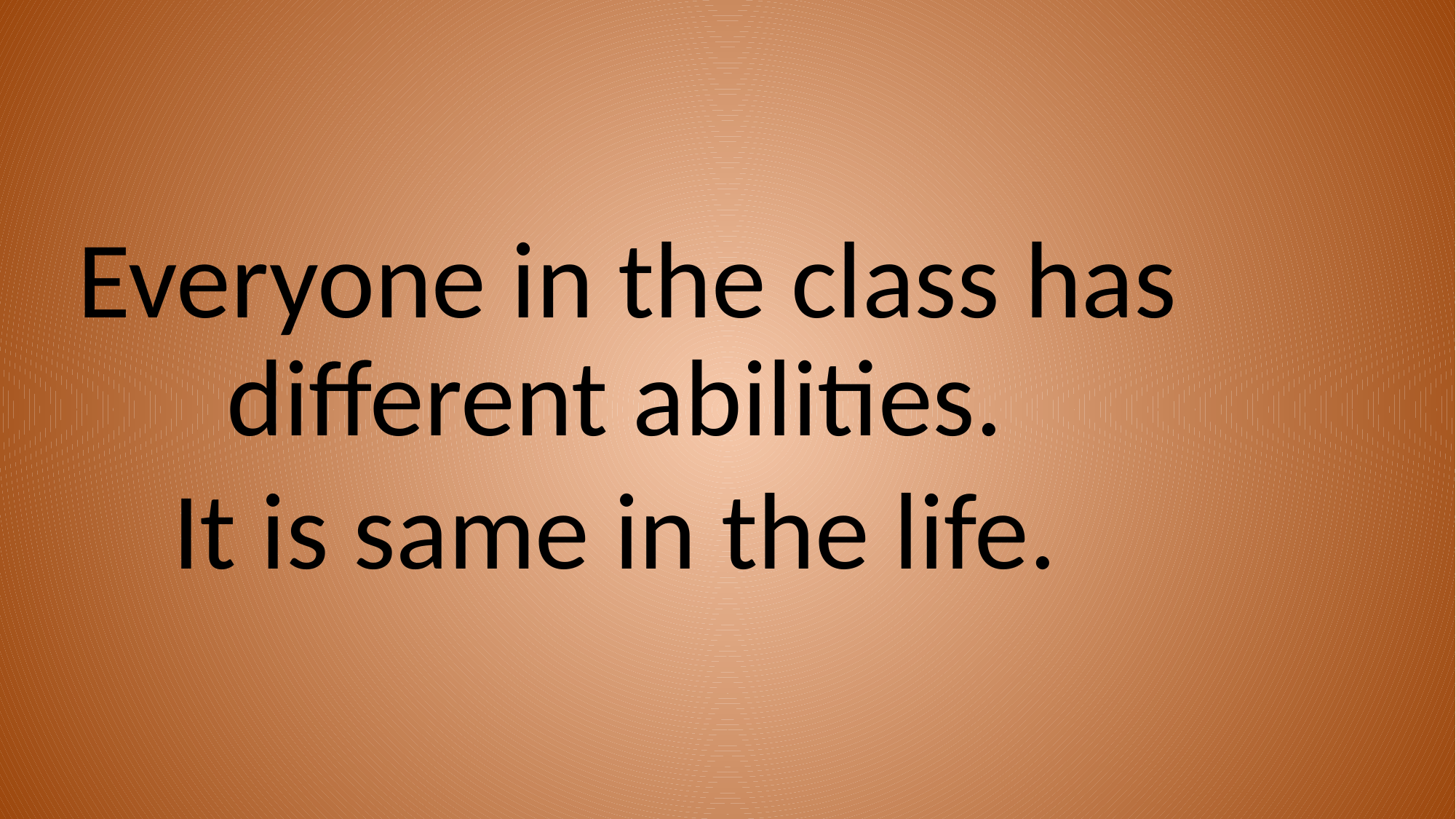

Everyone in the class has different abilities.
It is same in the life.